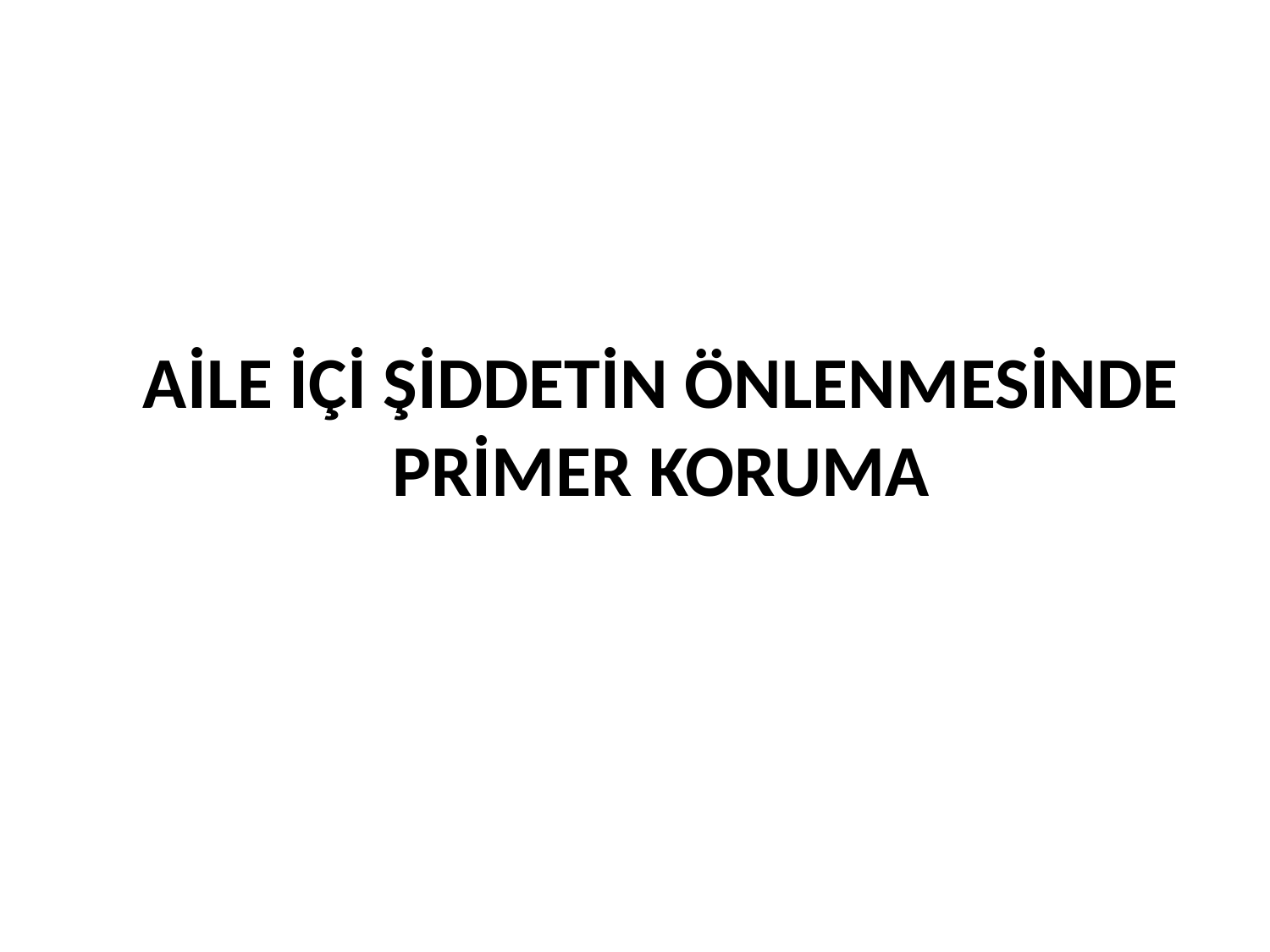

# AİLE İÇİ ŞİDDETİN ÖNLENMESİNDE PRİMER KORUMA